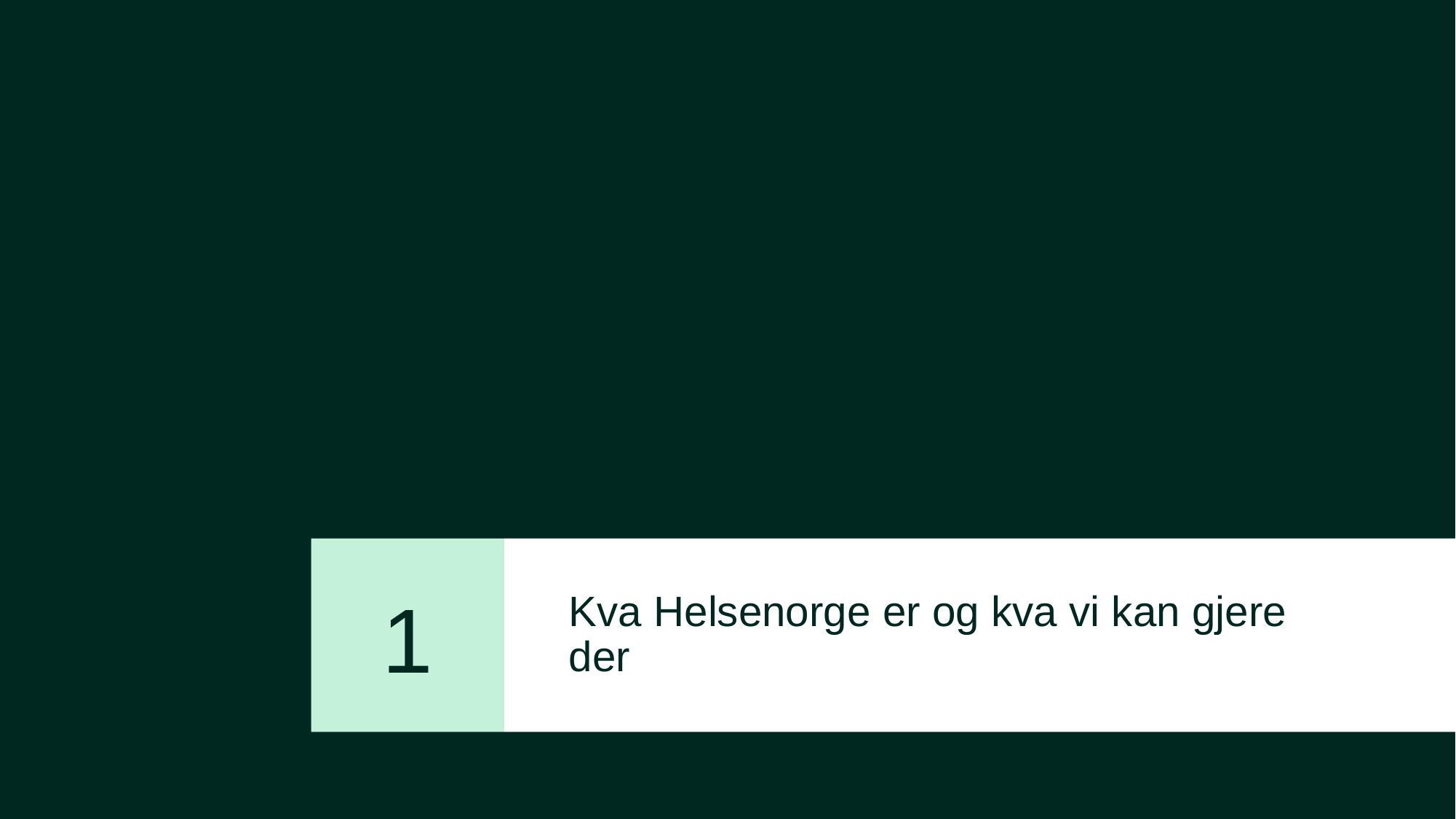

# Kva Helsenorge er og kva vi kan gjere der
1